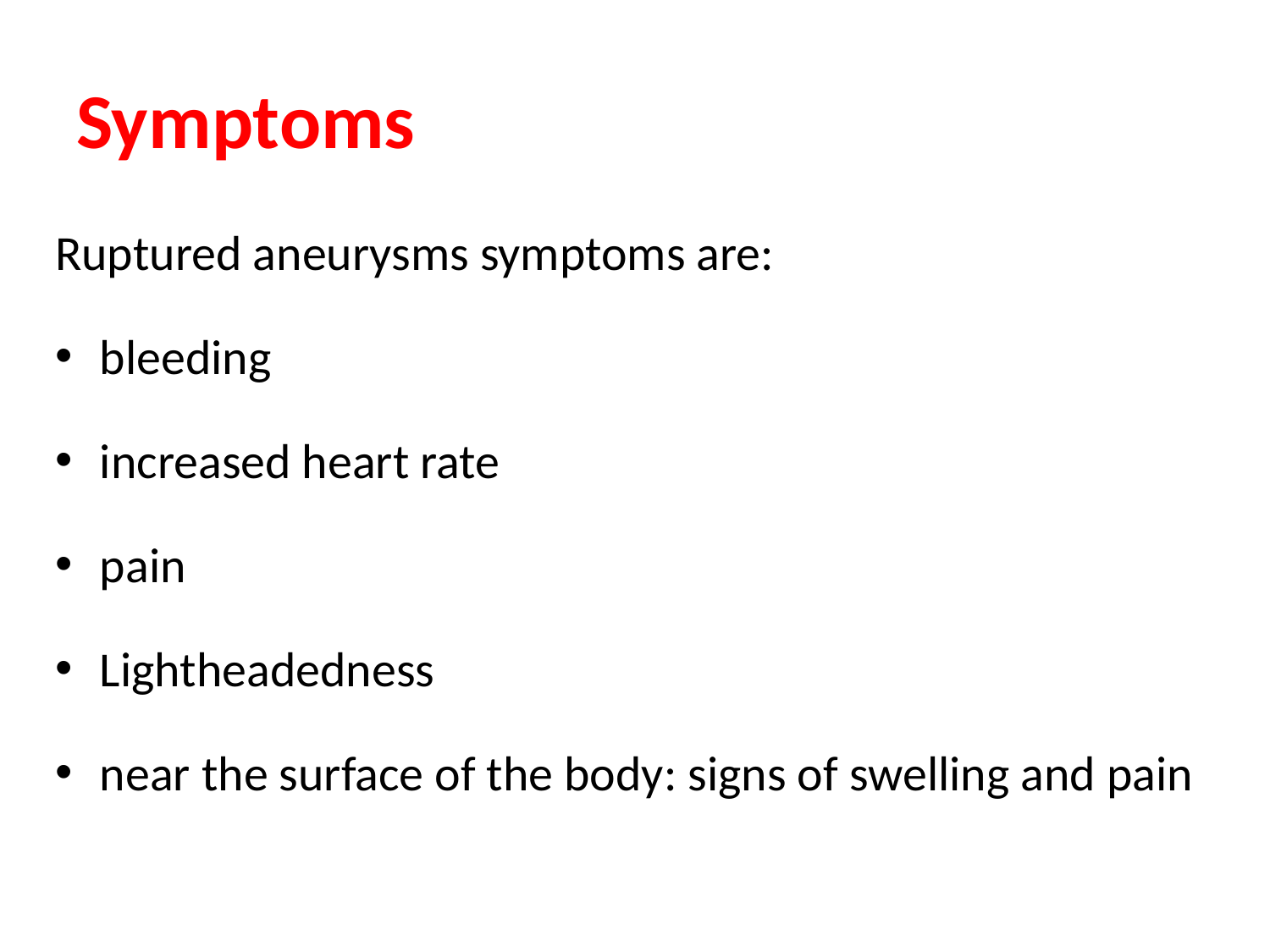

# Symptoms
Ruptured aneurysms symptoms are:
bleeding
increased heart rate
pain
Lightheadedness
near the surface of the body: signs of swelling and pain